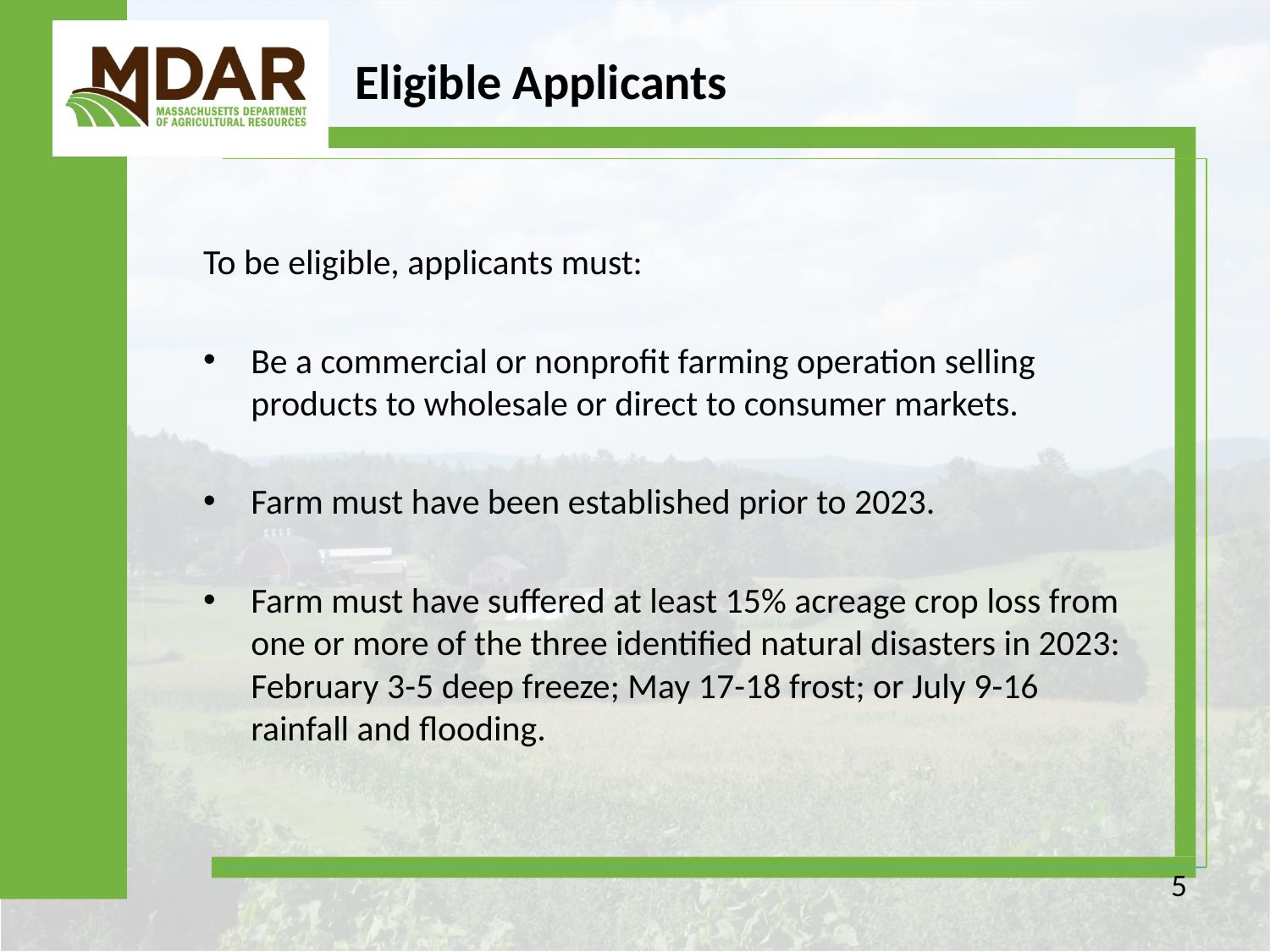

# Eligible Applicants
To be eligible, applicants must:

Be a commercial or nonprofit farming operation selling products to wholesale or direct to consumer markets.

Farm must have been established prior to 2023.

Farm must have suffered at least 15% acreage crop loss from one or more of the three identified natural disasters in 2023: February 3-5 deep freeze; May 17-18 frost; or July 9-16 rainfall and flooding.